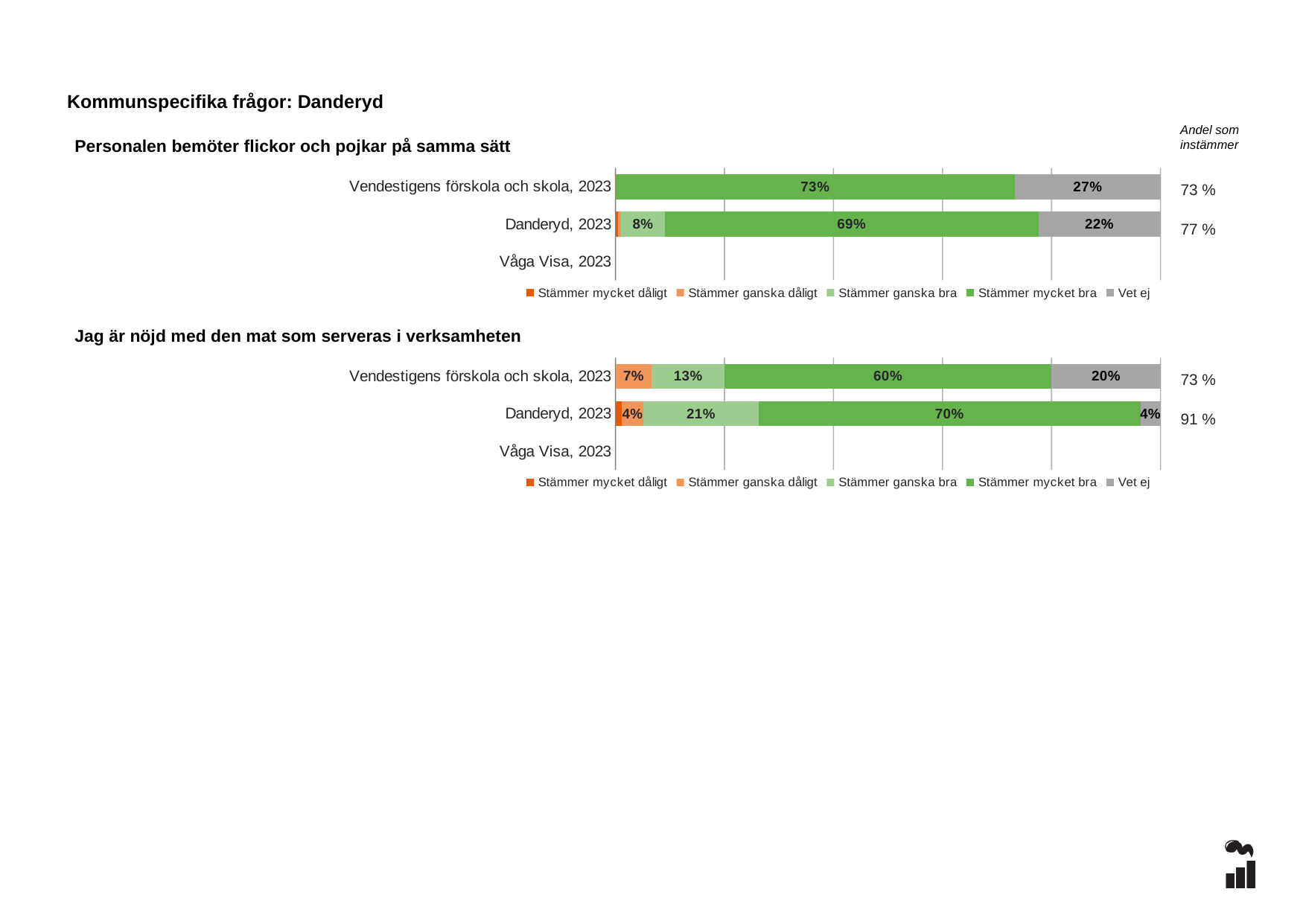

Kommunspecifika frågor: Danderyd
Andel som instämmer
Personalen bemöter flickor och pojkar på samma sätt

### Chart

| Category | Stämmer mycket dåligt | Stämmer ganska dåligt | Stämmer ganska bra | Stämmer mycket bra | Vet ej |
|---|---|---|---|---|---|
| Vendestigens förskola och skola, 2023 | 0.0 | 0.0 | 0.0 | 0.7333 | 0.2667 |
| Danderyd, 2023 | 0.005 | 0.005 | 0.081 | 0.685 | 0.224 |
| Våga Visa, 2023 | None | None | None | None | None |
73 %
77 %

### Chart

| Category | Stämmer mycket dåligt | Stämmer ganska dåligt | Stämmer ganska bra | Stämmer mycket bra | Vet ej |
|---|---|---|---|---|---|
| Vendestigens förskola och skola, 2023 | 0.0 | 0.0667 | 0.1333 | 0.6 | 0.2 |
| Danderyd, 2023 | 0.012 | 0.039 | 0.212 | 0.7 | 0.037 |
| Våga Visa, 2023 | None | None | None | None | None |
Jag är nöjd med den mat som serveras i verksamheten
73 %
91 %